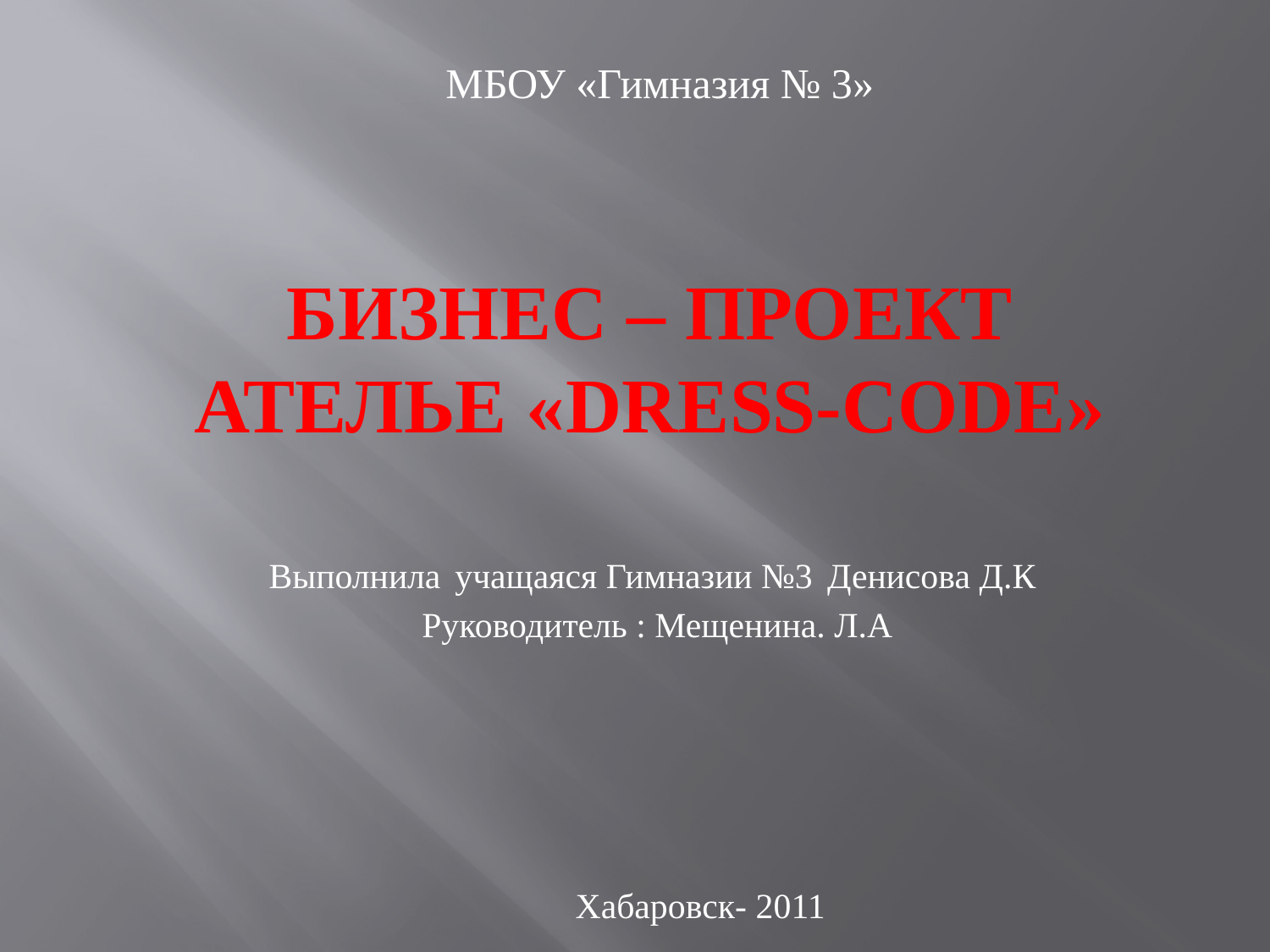

МБОУ «Гимназия № 3»
# БИЗНЕС – ПРОЕКТ Ателье «Dress-Code»

Выполнила учащаяся Гимназии №3 Денисова Д.К
Руководитель : Мещенина. Л.А
Хабаровск- 2011